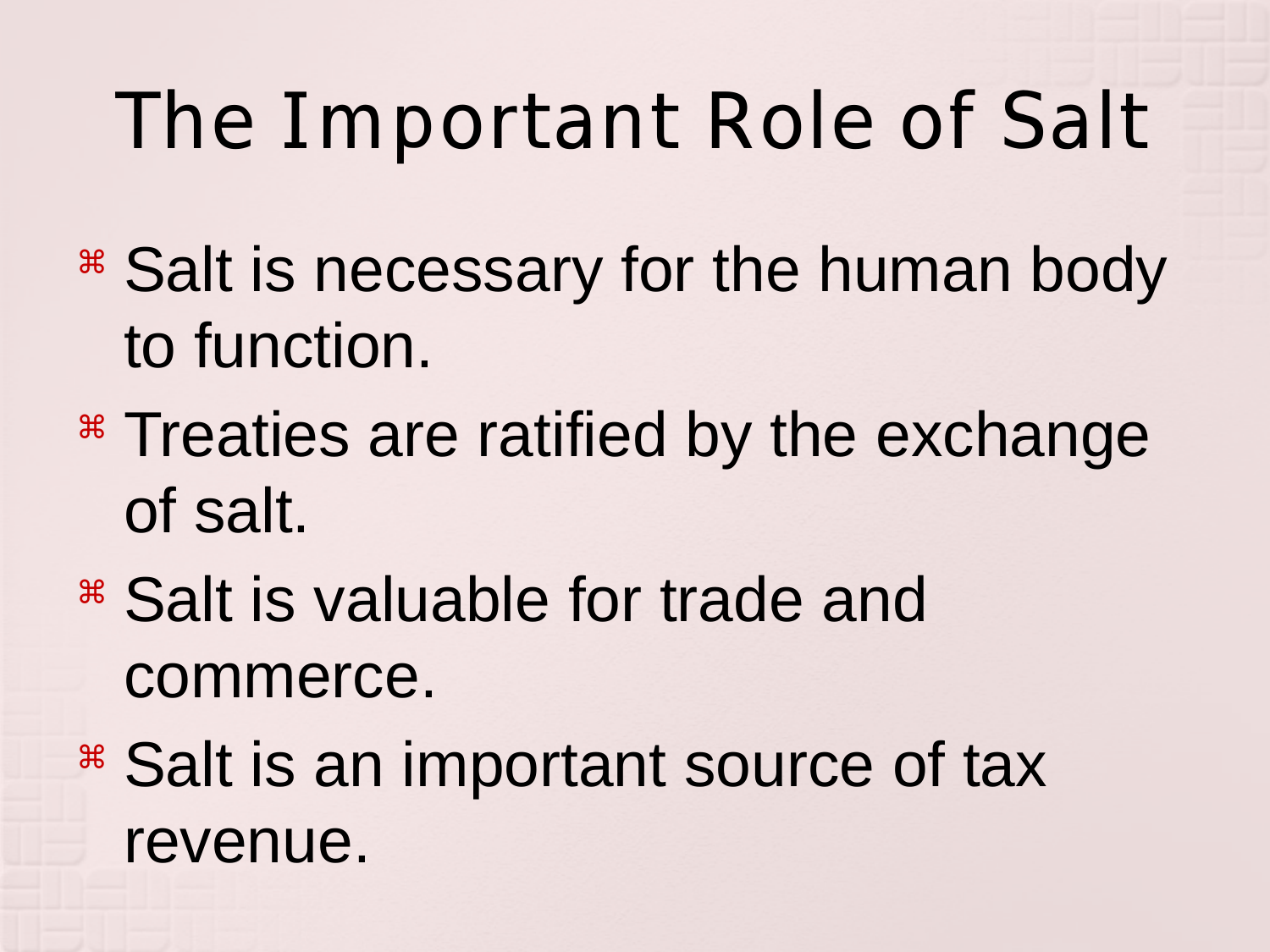

# The Important Role of Salt
Salt is necessary for the human body to function.
Treaties are ratified by the exchange of salt.
Salt is valuable for trade and commerce.
Salt is an important source of tax revenue.